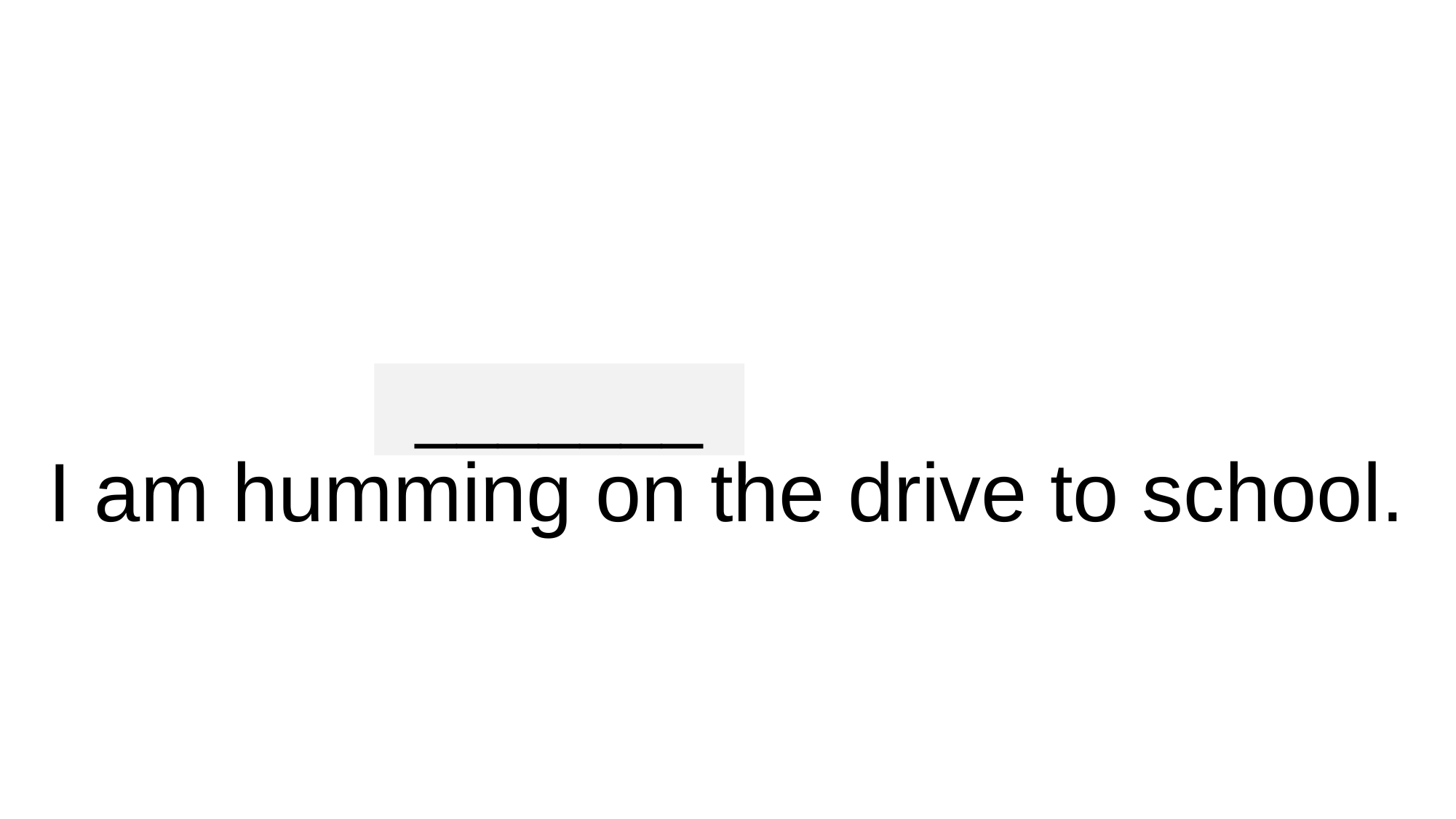

_______
# I am humming on the drive to school.